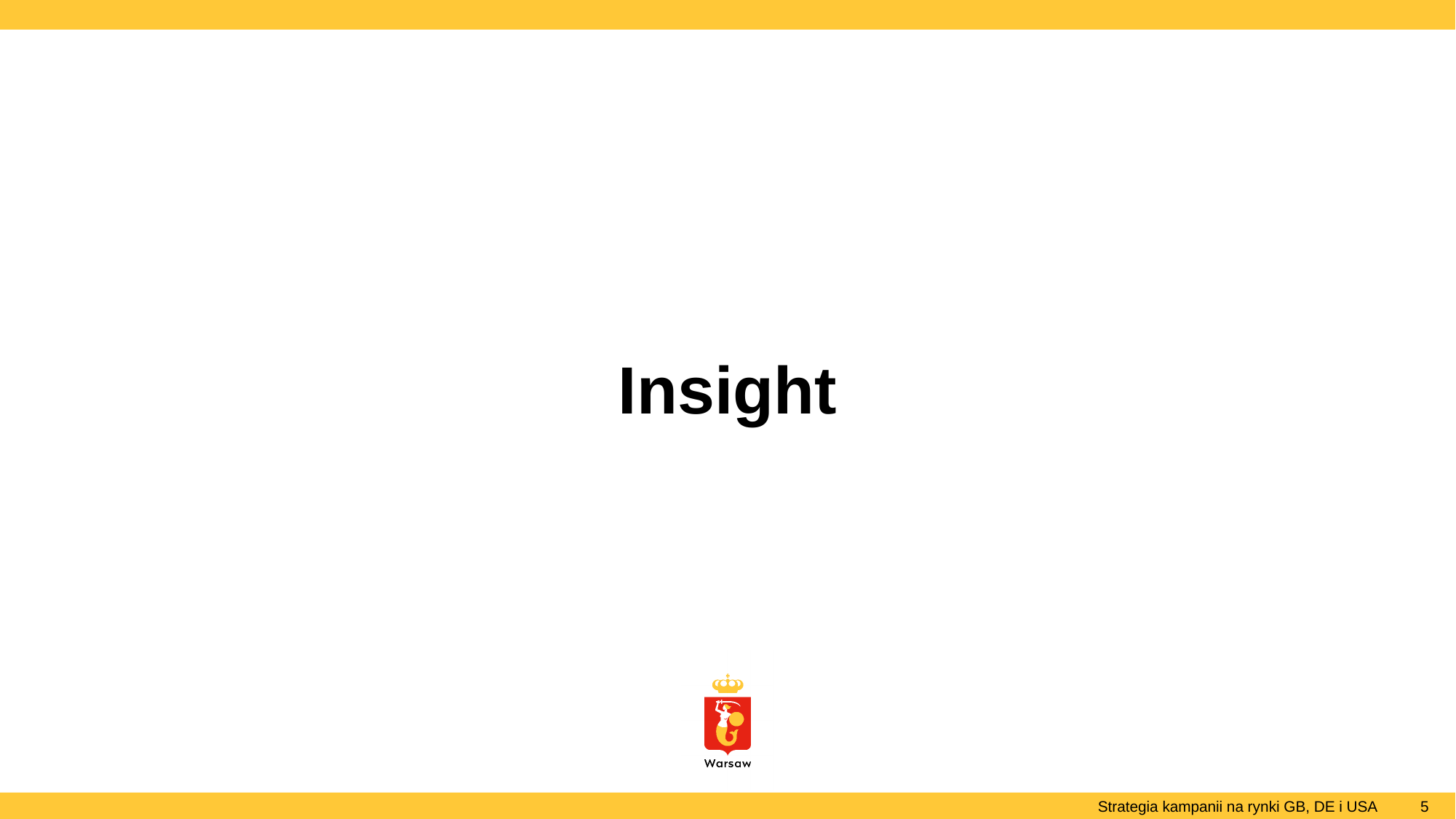

# Insight
Strategia kampanii na rynki GB, DE i USA
5